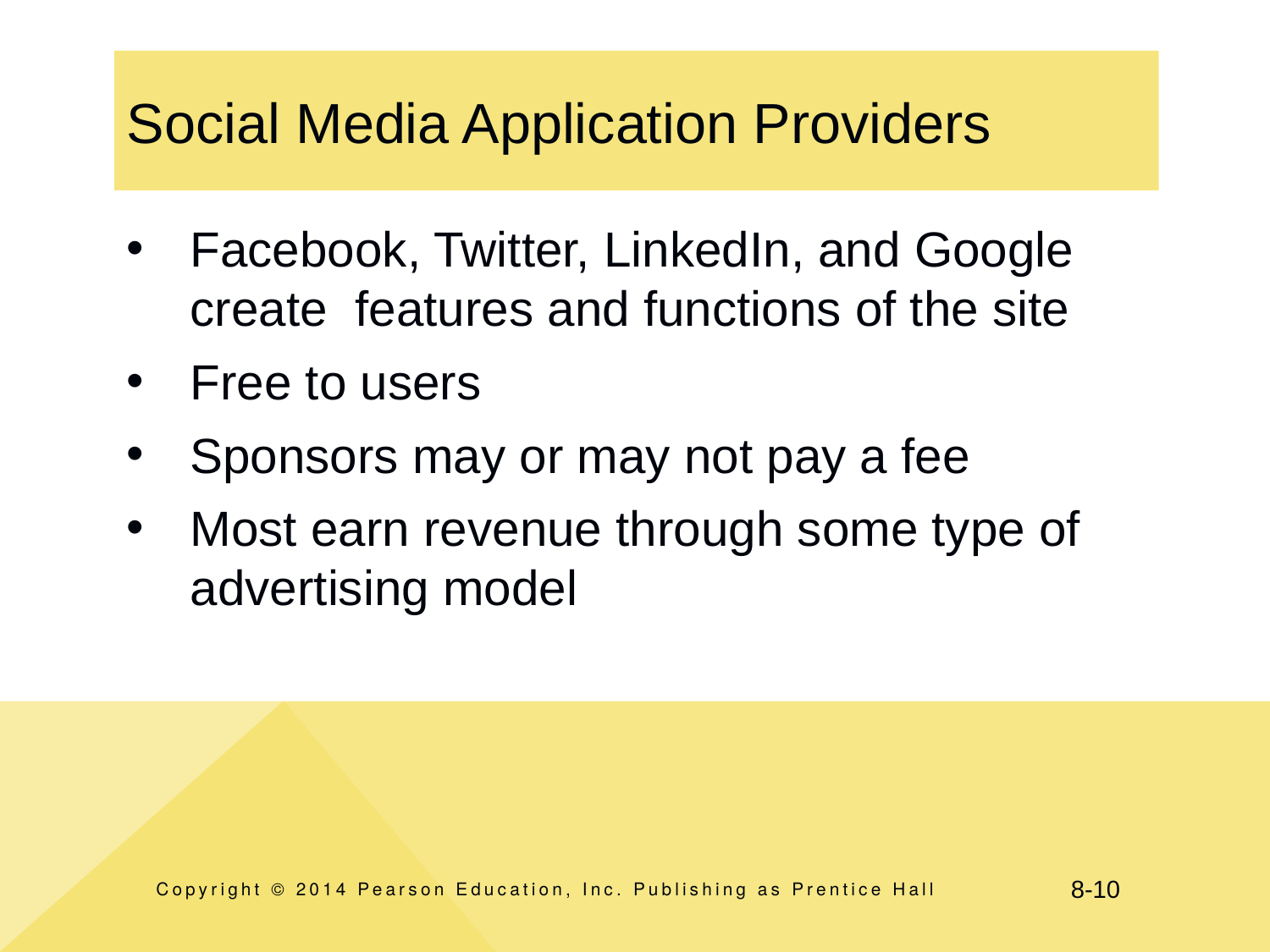

# Social Media Application Providers
Facebook, Twitter, LinkedIn, and Google create  features and functions of the site
Free to users
Sponsors may or may not pay a fee
Most earn revenue through some type of advertising model
Copyright © 2014 Pearson Education, Inc. Publishing as Prentice Hall